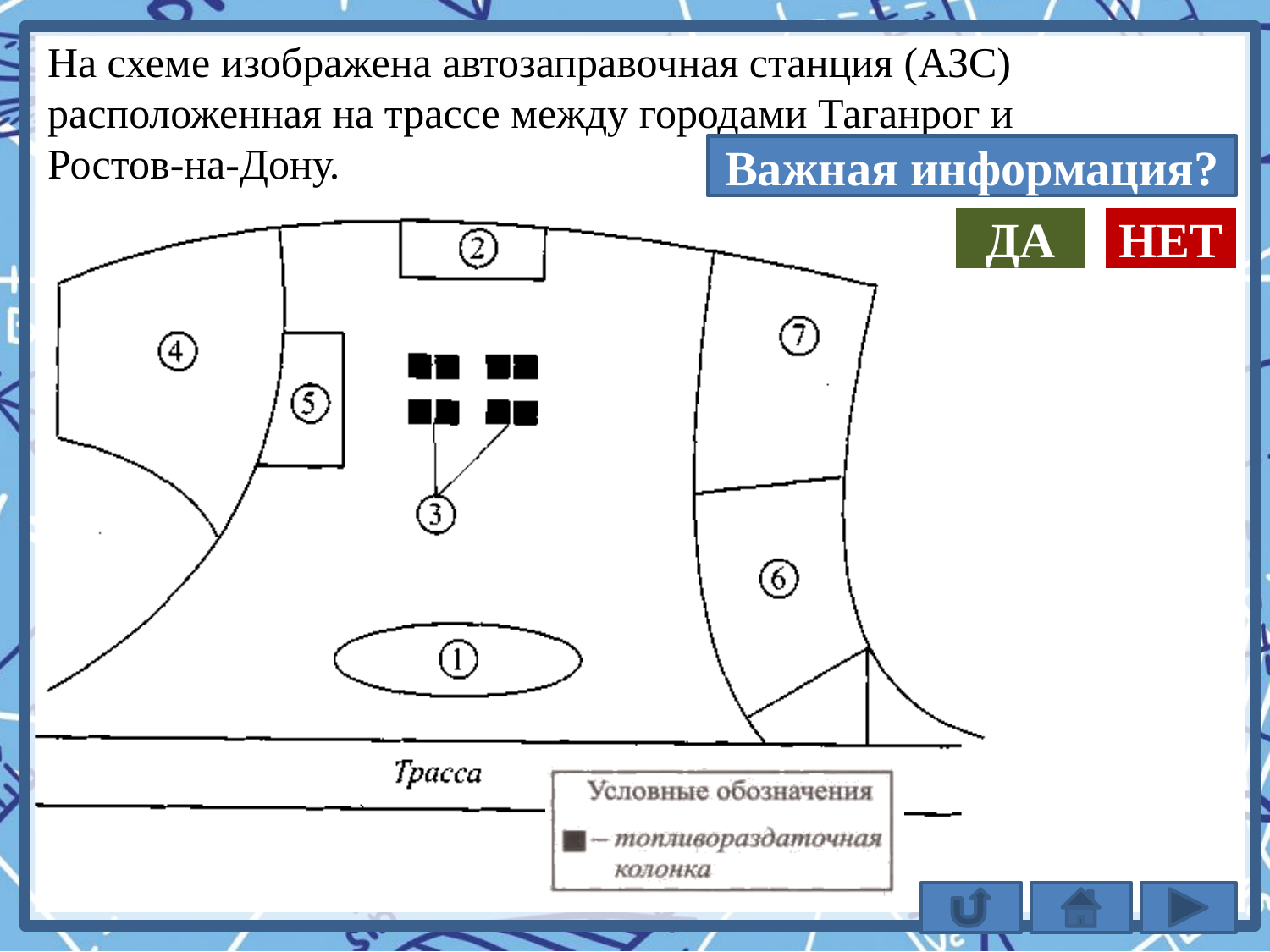

На схеме изображена автозаправочная станция (АЗС) расположенная на трассе между городами Таганрог и
Ростов-на-Дону.
Важная информация?
ДА
НЕТ